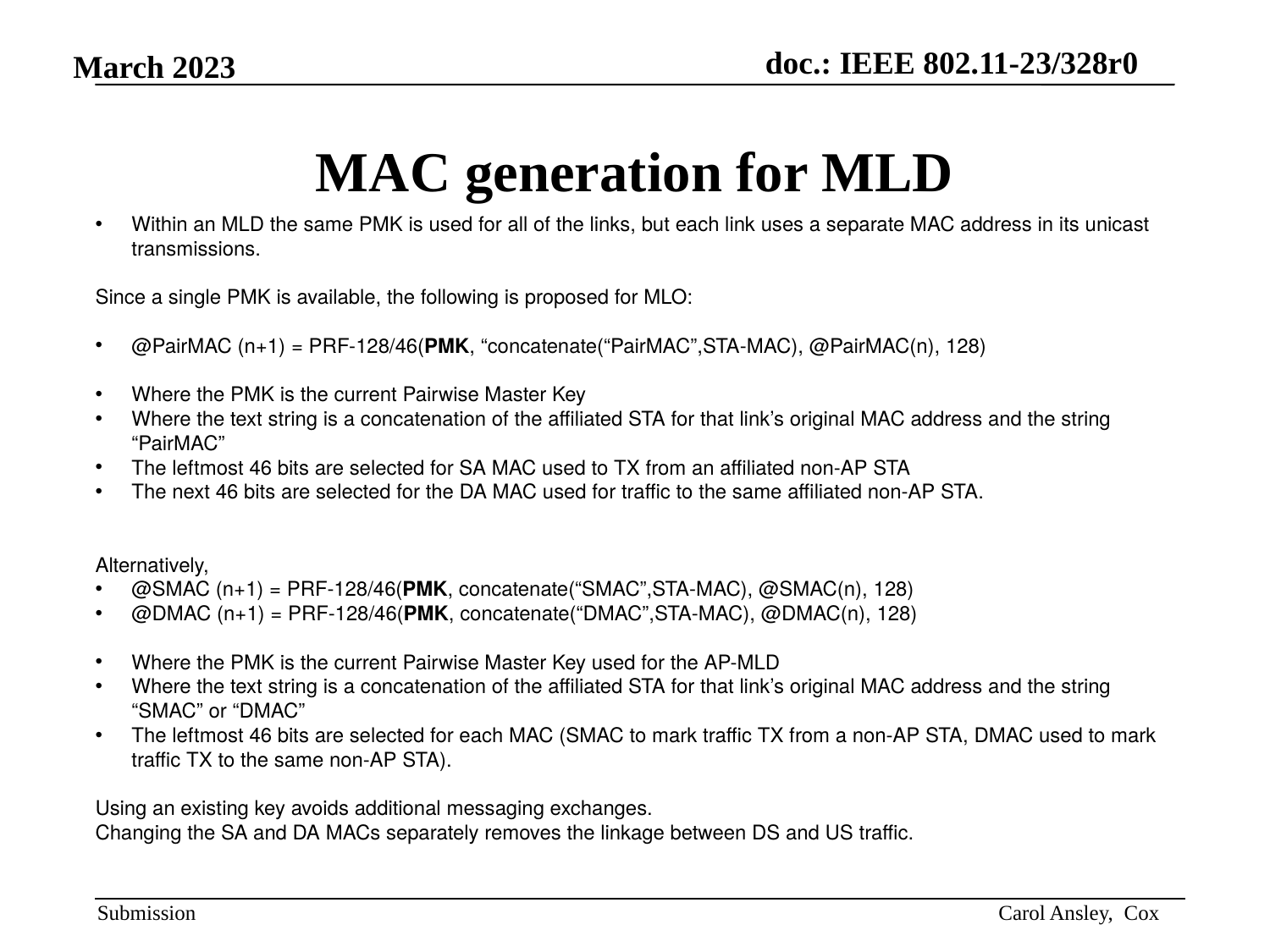

# MAC generation for MLD
Within an MLD the same PMK is used for all of the links, but each link uses a separate MAC address in its unicast transmissions.

Since a single PMK is available, the following is proposed for MLO:

@PairMAC (n+1) = PRF-128/46(PMK, “concatenate(“PairMAC”,STA-MAC), @PairMAC(n), 128)

Where the PMK is the current Pairwise Master Key
Where the text string is a concatenation of the affiliated STA for that link’s original MAC address and the string “PairMAC”
The leftmost 46 bits are selected for SA MAC used to TX from an affiliated non-AP STA
The next 46 bits are selected for the DA MAC used for traffic to the same affiliated non-AP STA.

Alternatively,
@SMAC (n+1) = PRF-128/46(PMK, concatenate(“SMAC”,STA-MAC), @SMAC(n), 128)
@DMAC (n+1) = PRF-128/46(PMK, concatenate(“DMAC”,STA-MAC), @DMAC(n), 128)

Where the PMK is the current Pairwise Master Key used for the AP-MLD
Where the text string is a concatenation of the affiliated STA for that link’s original MAC address and the string “SMAC” or “DMAC”
The leftmost 46 bits are selected for each MAC (SMAC to mark traffic TX from a non-AP STA, DMAC used to mark traffic TX to the same non-AP STA).

Using an existing key avoids additional messaging exchanges.
Changing the SA and DA MACs separately removes the linkage between DS and US traffic.